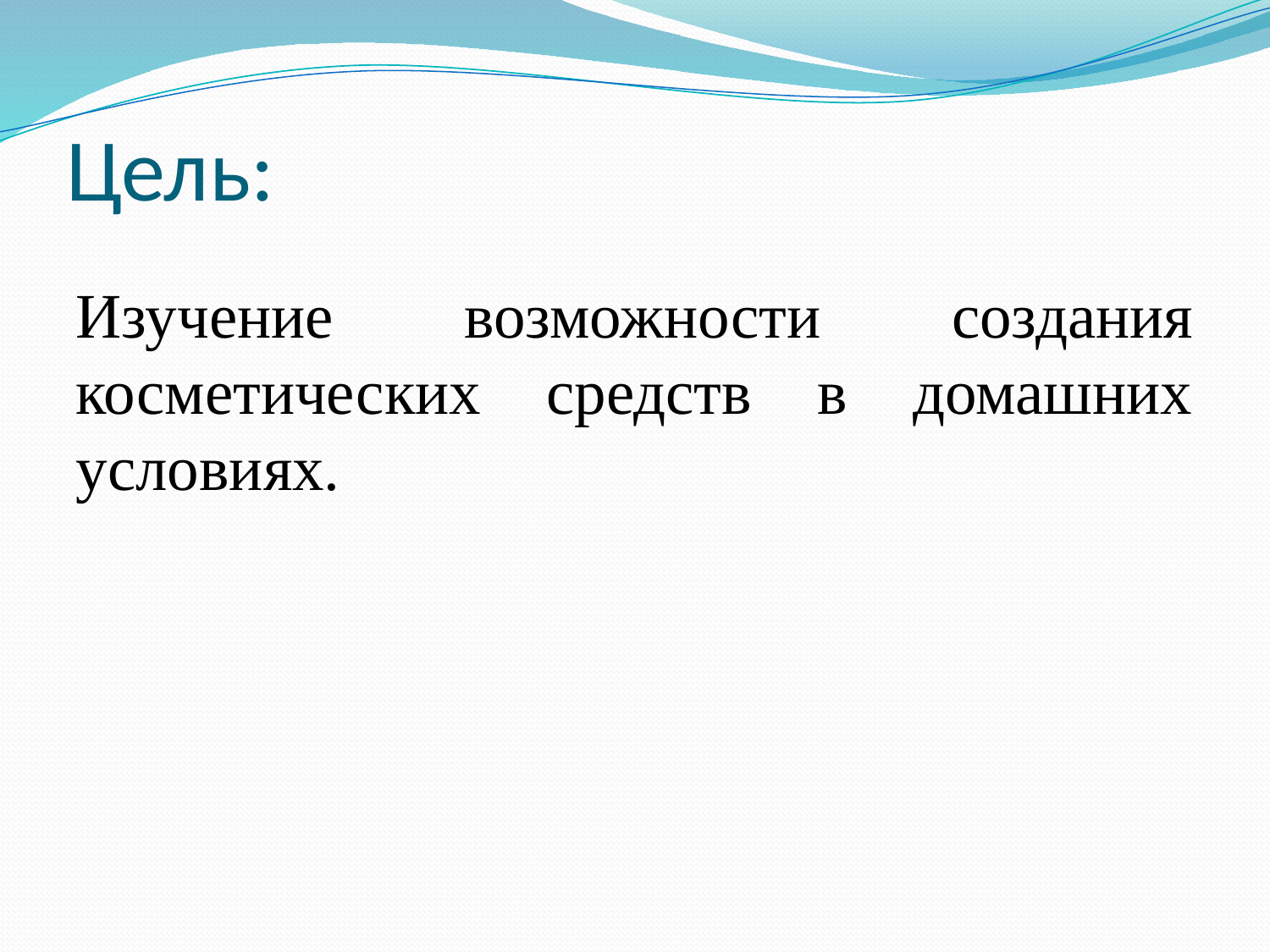

# Цель:
Изучение возможности создания косметических средств в домашних условиях.